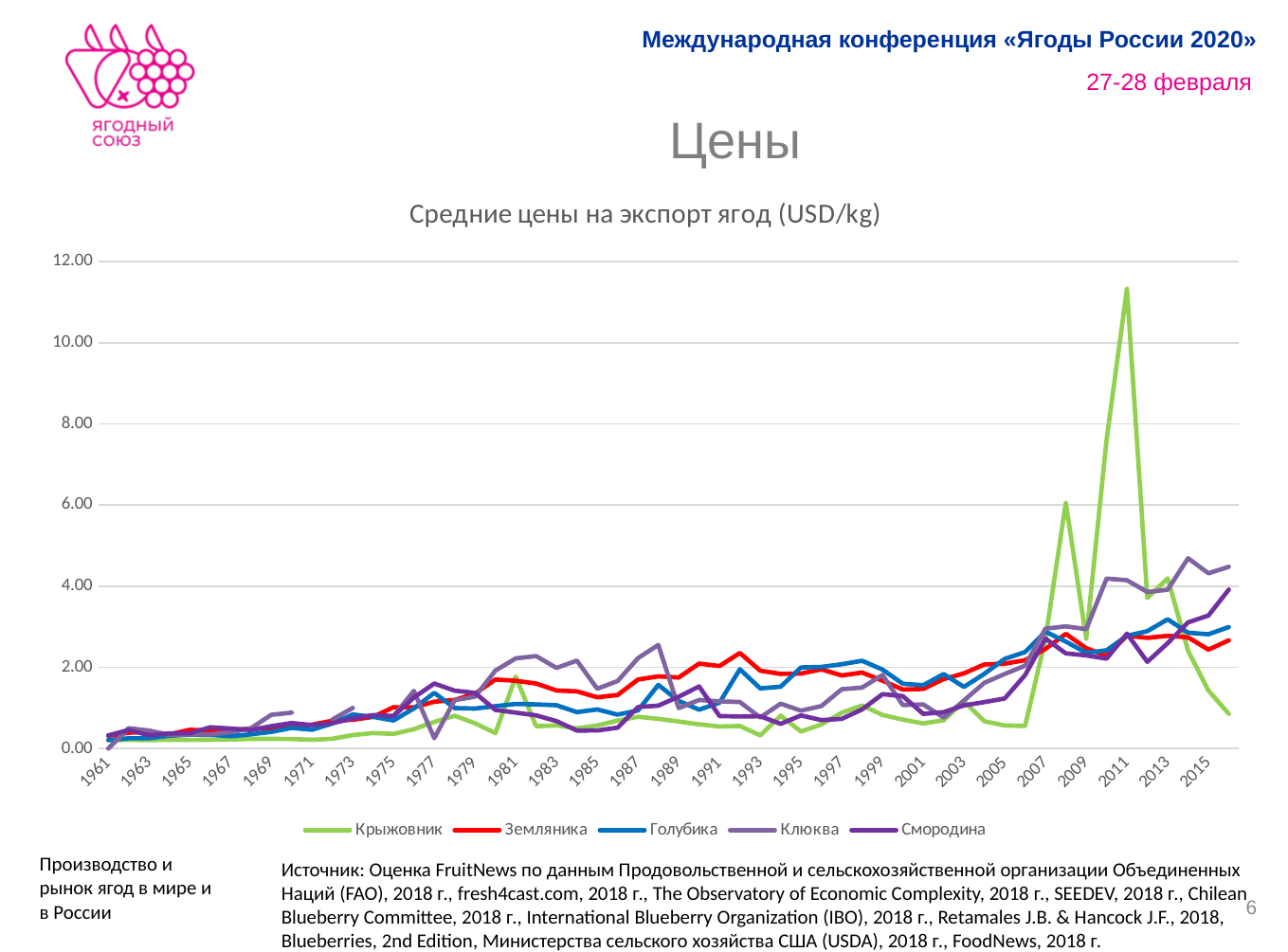

# Цены

### Chart: Средние цены на экспорт ягод (USD/kg)

| Category | Крыжовник | Земляника | Голубика | Клюква | Смородина |
|---|---|---|---|---|---|
| 1961 | 0.19896193771626297 | 0.3136033990183869 | 0.21138085665687337 | 0.0 | 0.3229936642027455 |
| 1962 | 0.21495327102803738 | 0.3887596899224806 | 0.2521673577082548 | 0.5 | 0.4550273048506264 |
| 1963 | 0.20618556701030927 | 0.4108809338071711 | 0.25334239746204396 | 0.4430379746835443 | 0.32796651102881985 |
| 1964 | 0.216 | 0.3496096385542169 | 0.3152499319604463 | 0.3333333333333333 | 0.37166947723440136 |
| 1965 | 0.21205098493626884 | 0.46152939790267467 | 0.3406682143938629 | 0.35 | 0.37542896362388467 |
| 1966 | 0.21428571428571427 | 0.44197670508391673 | 0.33702094033978663 | 0.35 | 0.5227839492178644 |
| 1967 | 0.22448979591836735 | 0.4451211994180455 | 0.3040408732001858 | 0.4 | 0.492701107775132 |
| 1968 | 0.2358490566037736 | 0.4935042971572652 | 0.34959442476865077 | 0.5 | 0.4554022214742511 |
| 1969 | 0.23834196891191708 | 0.4778608272297348 | 0.40995501378609783 | 0.8305084745762712 | 0.5510982658959538 |
| 1970 | 0.2338269680436477 | 0.5267743552180115 | 0.5083532219570406 | 0.8846153846153846 | 0.6282919488337095 |
| 1971 | 0.21515735388567758 | 0.5878700238176251 | 0.4632996632996633 | None | 0.578116079923882 |
| 1972 | 0.24099599822143175 | 0.6838875848705871 | 0.6165232358003442 | 0.7142857142857143 | 0.6254985754985755 |
| 1973 | 0.3310158362302047 | 0.7091906812118651 | 0.8383419689119171 | 1.0 | 0.7380711345076602 |
| 1974 | 0.3810415886099663 | 0.7788358536569336 | 0.7791842475386779 | None | 0.8252562444024281 |
| 1975 | 0.36022304832713753 | 1.0177551782760172 | 0.6918178923909583 | 0.8 | 0.7997187390132428 |
| 1976 | 0.4760325595417546 | 1.0122461038481425 | 0.9876766944545124 | 1.4188034188034189 | 1.2575657168102496 |
| 1977 | 0.6558919803600655 | 1.1529165281010973 | 1.3718215923301376 | 0.25405405405405407 | 1.6007302746467693 |
| 1978 | 0.8064960088081475 | 1.1965009697538578 | 0.9956806910894257 | 1.193058568329718 | 1.4251137241438503 |
| 1979 | 0.6221122112211221 | 1.3502806062622372 | 0.9847598312695605 | 1.2773722627737227 | 1.3700714474728763 |
| 1980 | 0.3797216699801193 | 1.6998178966157618 | 1.0421985283075537 | 1.9184652278177459 | 0.9496740016299918 |
| 1981 | 1.7686162194754296 | 1.6694956761921584 | 1.0979221399570098 | 2.2205128205128206 | 0.8835270338554826 |
| 1982 | 0.5481680071492404 | 1.6004047829525891 | 1.0868023435090965 | 2.2773722627737225 | 0.8160714285714286 |
| 1983 | 0.570268074735987 | 1.430474801153138 | 1.0662035145075603 | 1.9859154929577465 | 0.674642170476394 |
| 1984 | 0.49832160259880887 | 1.4078234371613265 | 0.8961828859060402 | 2.1655172413793102 | 0.44295449549351507 |
| 1985 | 0.5675206252713851 | 1.2624287650237007 | 0.9629808155789068 | 1.4723247232472325 | 0.443847823603336 |
| 1986 | 0.68827678871347 | 1.3183124739587453 | 0.8347813901345291 | 1.6625 | 0.5140403358100936 |
| 1987 | 0.7821257258268114 | 1.6995227435251687 | 0.9384276793940014 | 2.2264150943396226 | 1.0222549500900016 |
| 1988 | 0.7306719653179191 | 1.7767726075229882 | 1.5680272108843538 | 2.5512010113780024 | 1.0569940895018295 |
| 1989 | 0.6656551724137931 | 1.7490653719838756 | 1.1724103184199919 | 0.9956909818405664 | 1.2770530957192725 |
| 1990 | 0.5966972003612437 | 2.0921278624184354 | 0.9578407478811247 | 1.1949537690017238 | 1.5295996592844974 |
| 1991 | 0.542063492063492 | 2.0317550536252655 | 1.1283170835099618 | 1.1608764311093565 | 0.7998153671353501 |
| 1992 | 0.5549054905490549 | 2.3550964087294384 | 1.9530298799218095 | 1.1462338480932872 | 0.7896958649141322 |
| 1993 | 0.3227636849132176 | 1.917975060984276 | 1.4809753067246467 | 0.7636224749618061 | 0.7962062833432128 |
| 1994 | 0.8078167115902964 | 1.8372255895685836 | 1.5222874747280255 | 1.103981141959141 | 0.6071975093662604 |
| 1995 | 0.4193339799547365 | 1.8464221969819894 | 1.996933757593289 | 0.9327713382507903 | 0.8148936170212766 |
| 1996 | 0.5918516711393023 | 1.9504944129726842 | 2.0106125880004204 | 1.0451176051318603 | 0.6997851594777723 |
| 1997 | 0.8830030487804879 | 1.7994927049645155 | 2.0763907919978077 | 1.4603898797179593 | 0.731039260969977 |
| 1998 | 1.0611101383295394 | 1.8726001750842918 | 2.1613234821715386 | 1.5016145254353925 | 0.9628502095742334 |
| 1999 | 0.8275444962847762 | 1.6708522501546617 | 1.945007947922186 | 1.8115750528541226 | 1.3395829347618136 |
| 2000 | 0.71247306679435 | 1.453010855465283 | 1.5952561888313184 | 1.0706532714054928 | 1.2902138734109638 |
| 2001 | 0.6186490169359549 | 1.4667042925447518 | 1.558799211346435 | 1.0869093908330387 | 0.8526211671612265 |
| 2002 | 0.6966981132075472 | 1.70900543729405 | 1.8339380150043045 | 0.7633826776213399 | 0.8959313321371417 |
| 2003 | 1.1622598870056497 | 1.8522746185057015 | 1.5184015862121558 | 1.1831329527697165 | 1.0621425384334564 |
| 2004 | 0.6722023505365355 | 2.0712249008741015 | 1.8390488862182925 | 1.6180159635119726 | 1.1428414399560318 |
| 2005 | 0.5666666666666667 | 2.0897473504528468 | 2.2079617141614096 | 1.8358686718671147 | 1.2329711414884916 |
| 2006 | 0.5548712206047033 | 2.1750583549298854 | 2.3765211726384363 | 2.0399021882249673 | 1.8094659210632953 |
| 2007 | 2.706730769230769 | 2.453840059150359 | 2.877707036519846 | 2.9526732830849336 | 2.7095715127535986 |
| 2008 | 6.056179775280899 | 2.825227689806409 | 2.633854923648993 | 3.0099868406287937 | 2.3442251698479457 |
| 2009 | 2.705539358600583 | 2.4714293310050315 | 2.356892086330935 | 2.941033153120501 | 2.2943515722807275 |
| 2010 | 7.606451612903226 | 2.283828039524279 | 2.41878697356492 | 4.186665667419225 | 2.2145861644988027 |
| 2011 | 11.325581395348838 | 2.779376206071719 | 2.7767646732223716 | 4.146450682453806 | 2.8293356114871524 |
| 2012 | 3.7110453648915187 | 2.726550355538505 | 2.8913207316576366 | 3.856488867309426 | 2.1353548163947655 |
| 2013 | 4.192922374429224 | 2.776777957721554 | 3.1831760153339843 | 3.911618762288175 | 2.5964220978800534 |
| 2014 | 2.407909604519774 | 2.739031473105341 | 2.852846321158029 | 4.687440332279462 | 3.1067639756226018 |
| 2015 | 1.4272727272727272 | 2.4356064459107256 | 2.8148144898415803 | 4.316561335277913 | 3.275995743387048 |
| 2016 | 0.8549939831528279 | 2.6666791684149582 | 2.9928119412580108 | 4.476401407504367 | 3.915868673050616 |
Производство и рынок ягод в мире и в России
Источник: Оценка FruitNews по данным Продовольственной и сельскохозяйственной организации Объединенных Наций (FAO), 2018 г., fresh4cast.com, 2018 г., The Observatory of Economic Complexity, 2018 г., SEEDEV, 2018 г., Chilean Blueberry Committee, 2018 г., International Blueberry Organization (IBO), 2018 г., Retamales J.B. & Hancock J.F., 2018, Blueberries, 2nd Edition, Министерства сельского хозяйства США (USDA), 2018 г., FoodNews, 2018 г.

6